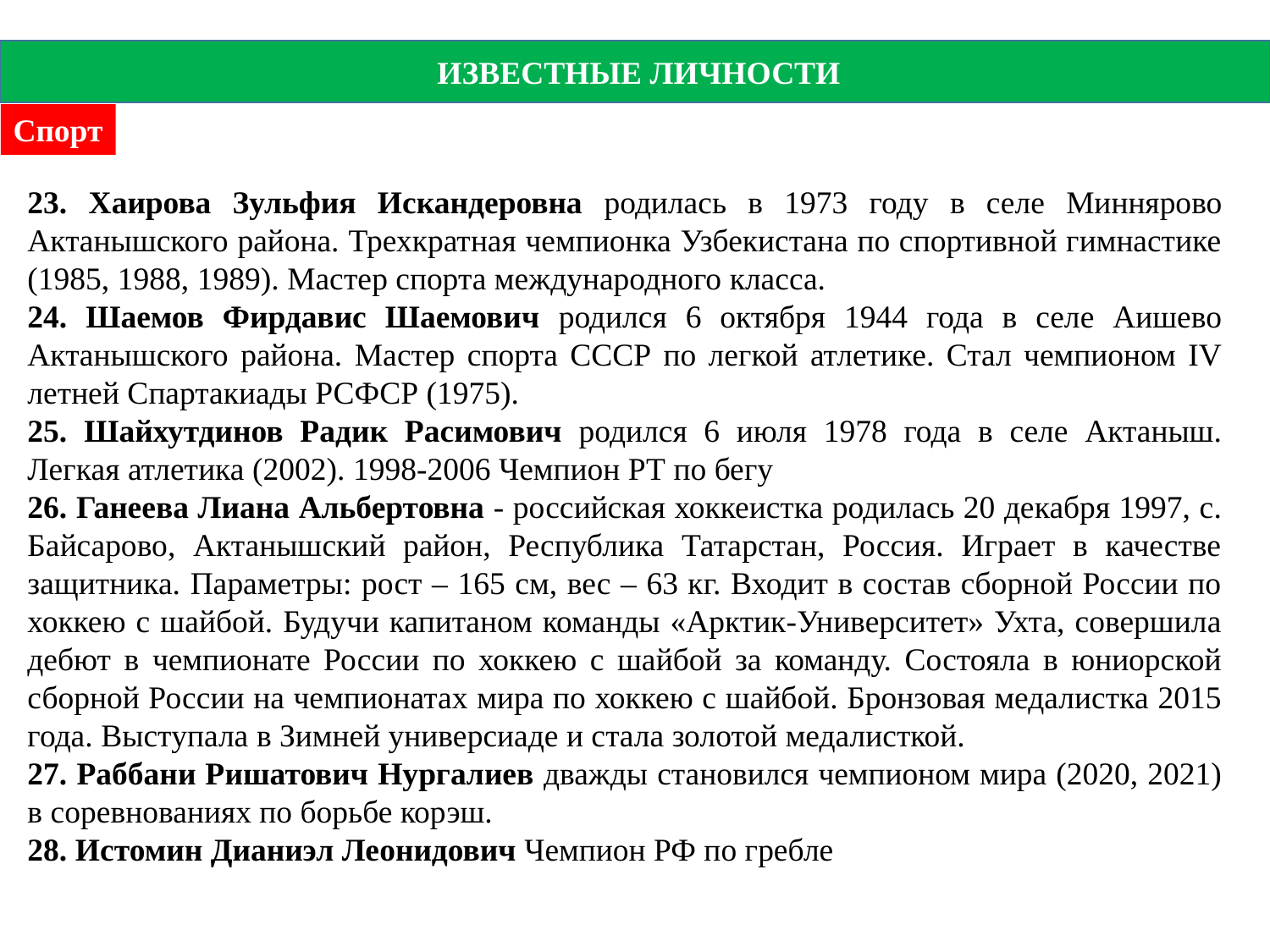

ИЗВЕСТНЫЕ ЛИЧНОСТИ
Спорт
23. Хаирова Зульфия Искандеровна родилась в 1973 году в селе Миннярово Актанышского района. Трехкратная чемпионка Узбекистана по спортивной гимнастике (1985, 1988, 1989). Мастер спорта международного класса.
24. Шаемов Фирдавис Шаемович родился 6 октября 1944 года в селе Аишево Актанышского района. Мастер спорта СССР по легкой атлетике. Стал чемпионом IV летней Спартакиады РСФСР (1975).
25. Шайхутдинов Радик Расимович родился 6 июля 1978 года в селе Актаныш. Легкая атлетика (2002). 1998-2006 Чемпион РТ по бегу
26. Ганеева Лиана Альбертовна - российская хоккеистка родилась 20 декабря 1997, с. Байсарово, Актанышский район, Республика Татарстан, Россия. Играет в качестве защитника. Параметры: рост – 165 см, вес – 63 кг. Входит в состав сборной России по хоккею с шайбой. Будучи капитаном команды «Арктик-Университет» Ухта, совершила дебют в чемпионате России по хоккею с шайбой за команду. Состояла в юниорской сборной России на чемпионатах мира по хоккею с шайбой. Бронзовая медалистка 2015 года. Выступала в Зимней универсиаде и стала золотой медалисткой.
27. Раббани Ришатович Нургалиев дважды становился чемпионом мира (2020, 2021) в соревнованиях по борьбе корэш.
28. Истомин Дианиэл Леонидович Чемпион РФ по гребле